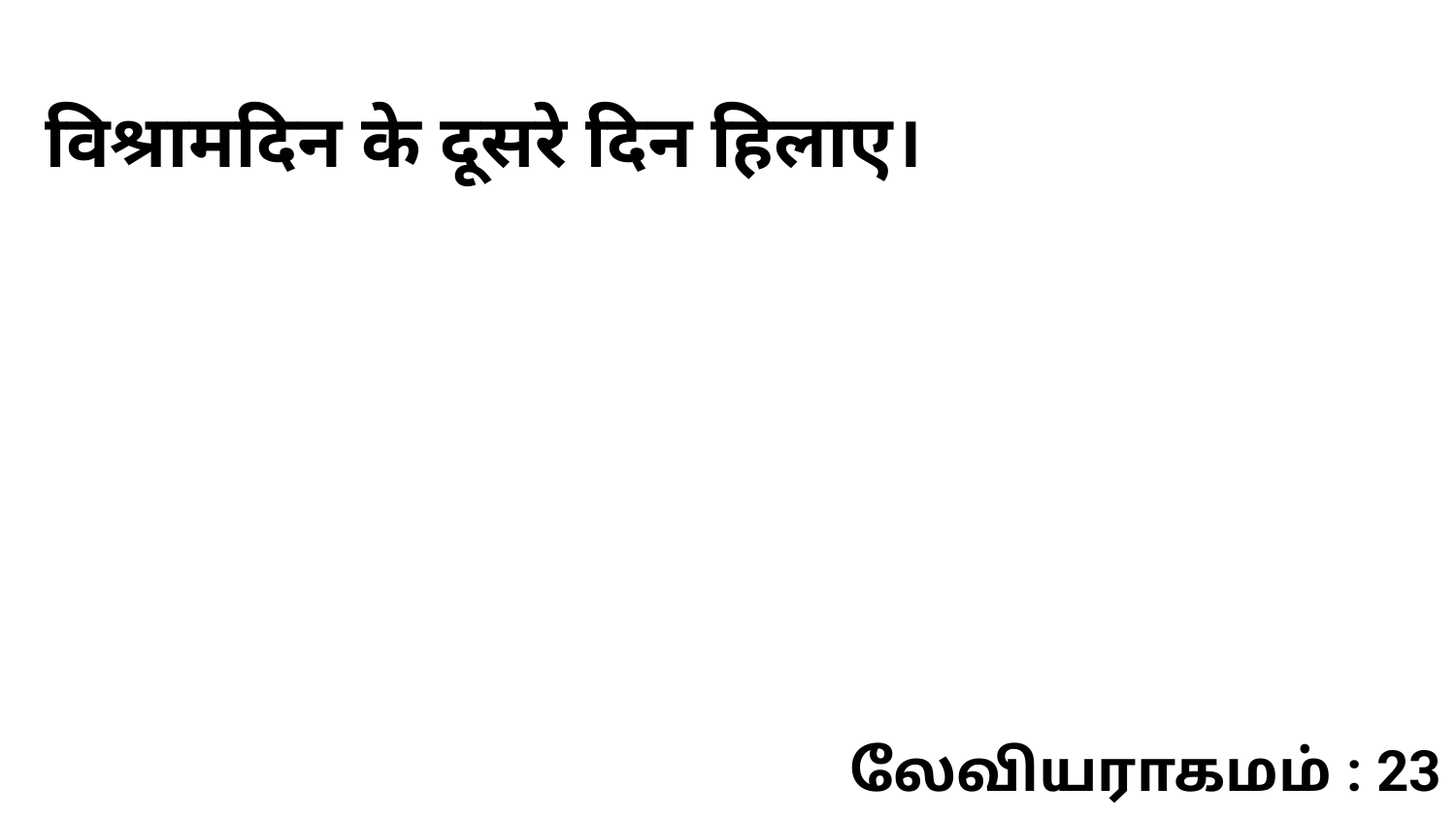

विश्रामदिन के दूसरे दिन हिलाए।
லேவியராகமம் : 23